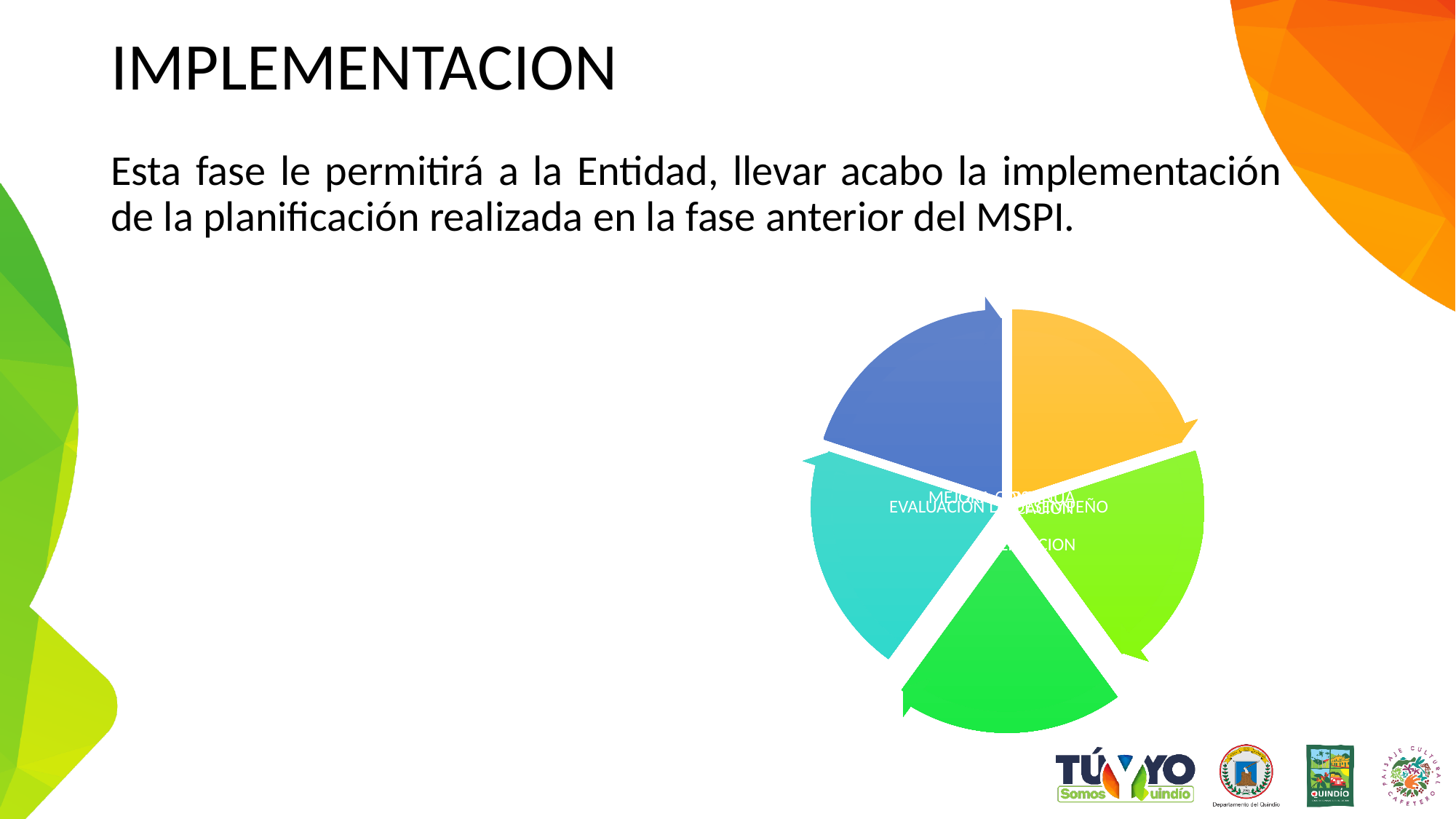

# IMPLEMENTACION
Esta fase le permitirá a la Entidad, llevar acabo la implementación de la planificación realizada en la fase anterior del MSPI.
DIAGNOSTICO
PLANIFICACION
IMPLEMENTACION
EVALUACIÓN DE DESEMPEÑO
MEJORA CONTINUA